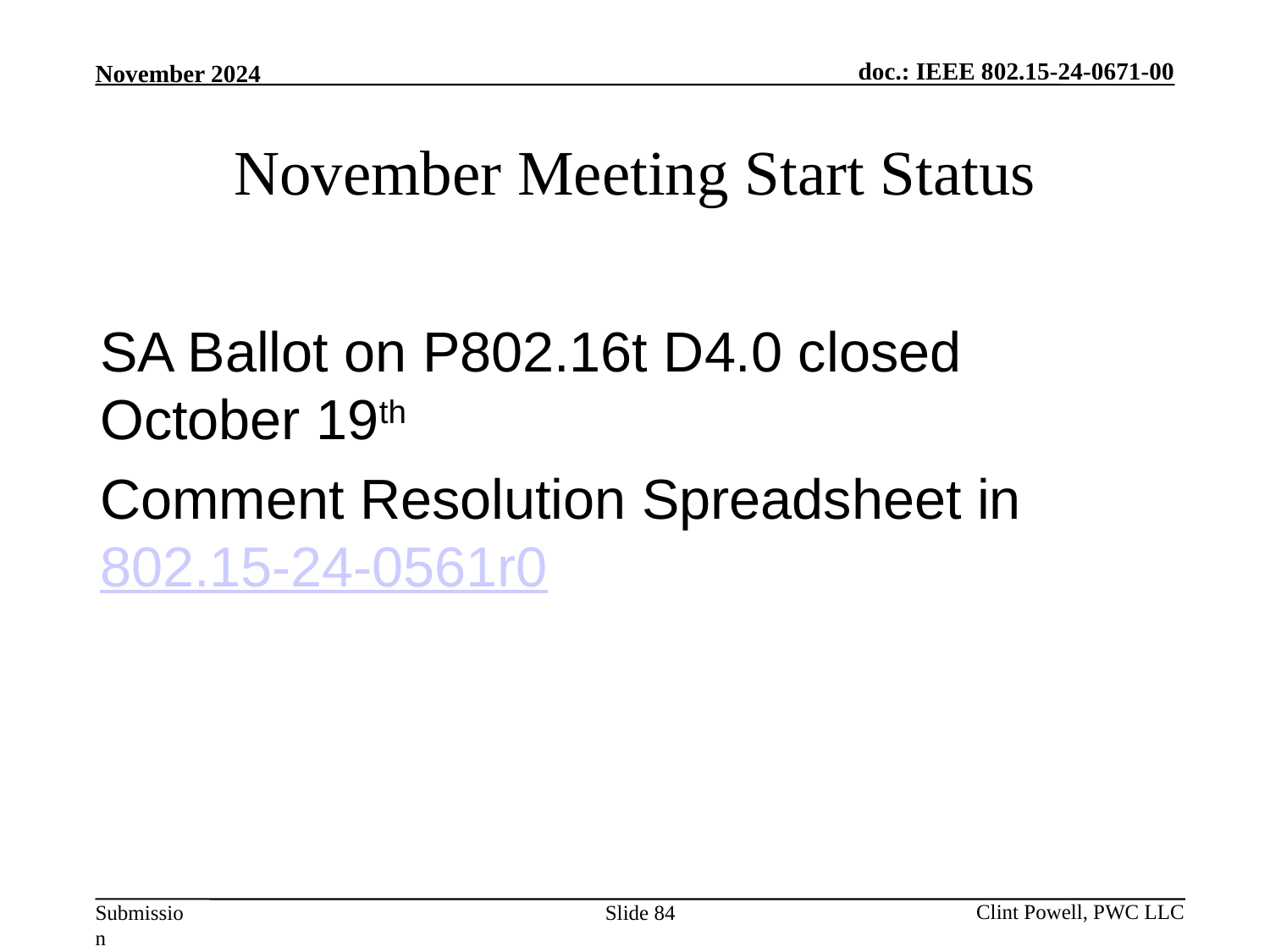

November Meeting Start Status
SA Ballot on P802.16t D4.0 closed October 19th
Comment Resolution Spreadsheet in 802.15-24-0561r0

Slide 84